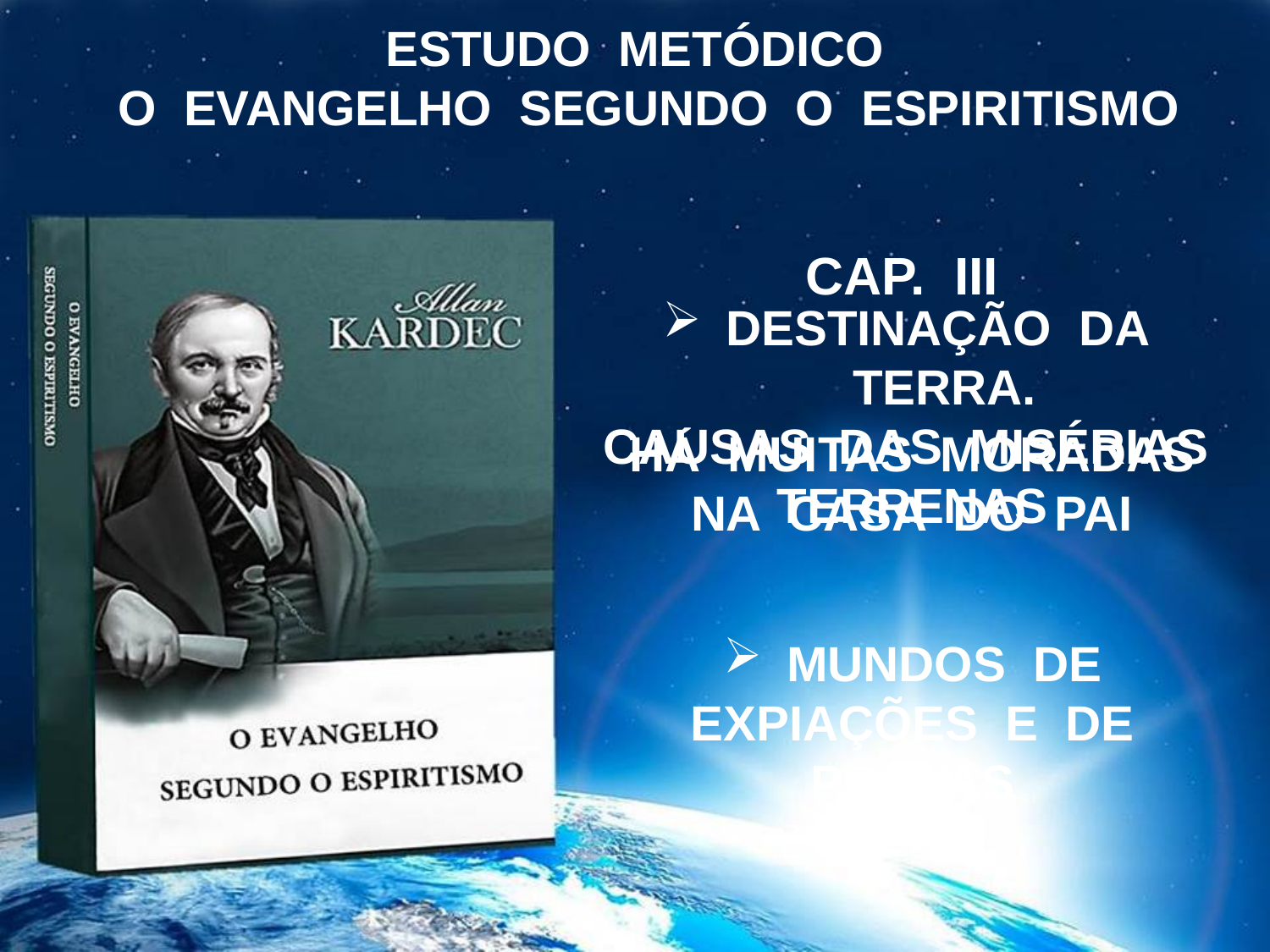

ESTUDO  METÓDICO
  O  EVANGELHO  SEGUNDO  O  ESPIRITISMO
CAP.  III
DESTINAÇÃO  DA  TERRA.
CAUSAS  DAS  MISÉRIAS  TERRENAS
HÁ  MUITAS  MORADAS
NA  CASA  DO  PAI
MUNDOS  DE
EXPIAÇÕES  E  DE
PROVAS